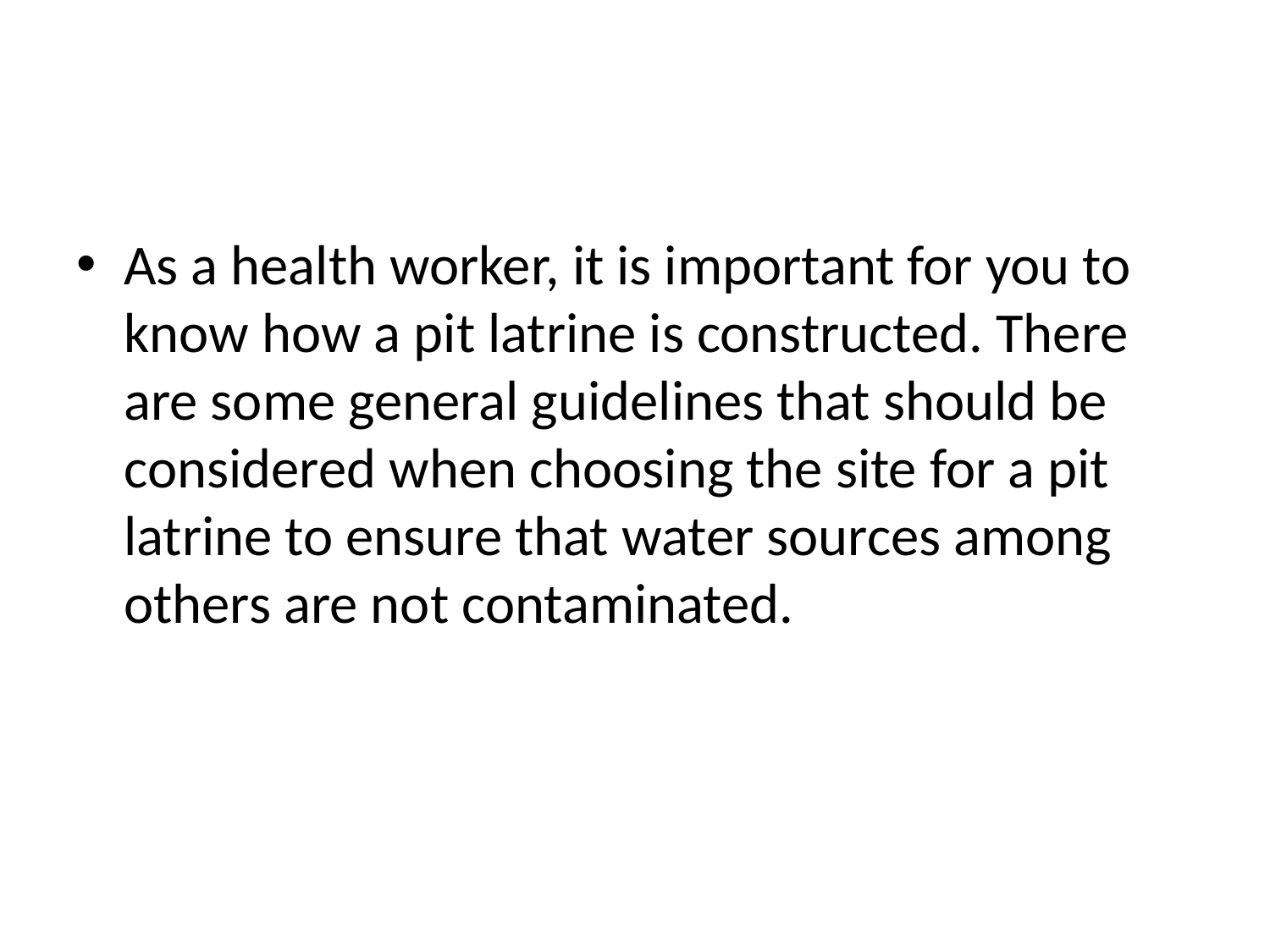

#
As a health worker, it is important for you to know how a pit latrine is constructed. There are some general guidelines that should be considered when choosing the site for a pit latrine to ensure that water sources among others are not contaminated.